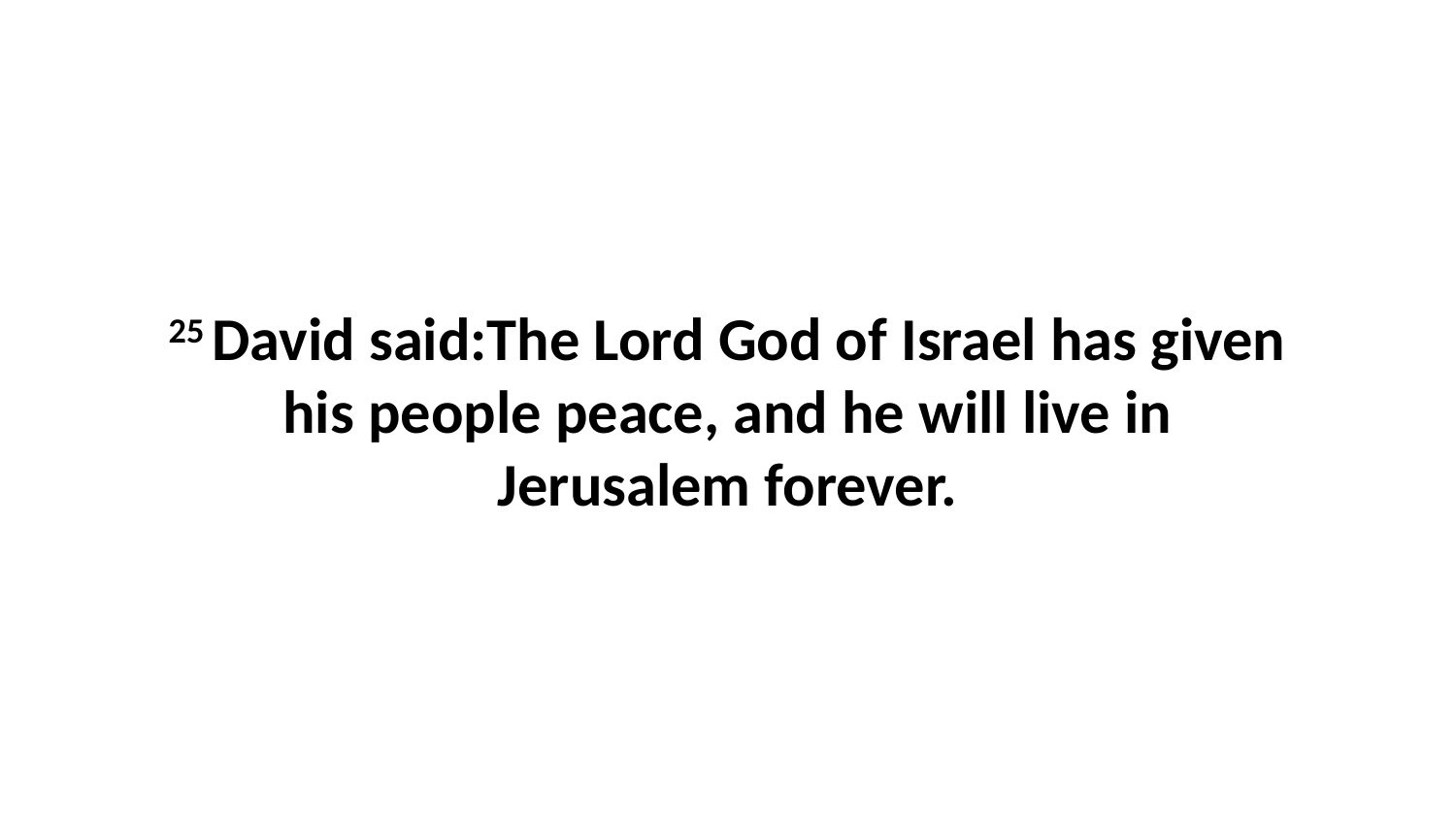

25 David said:The Lord God of Israel has given his people peace, and he will live in Jerusalem forever.